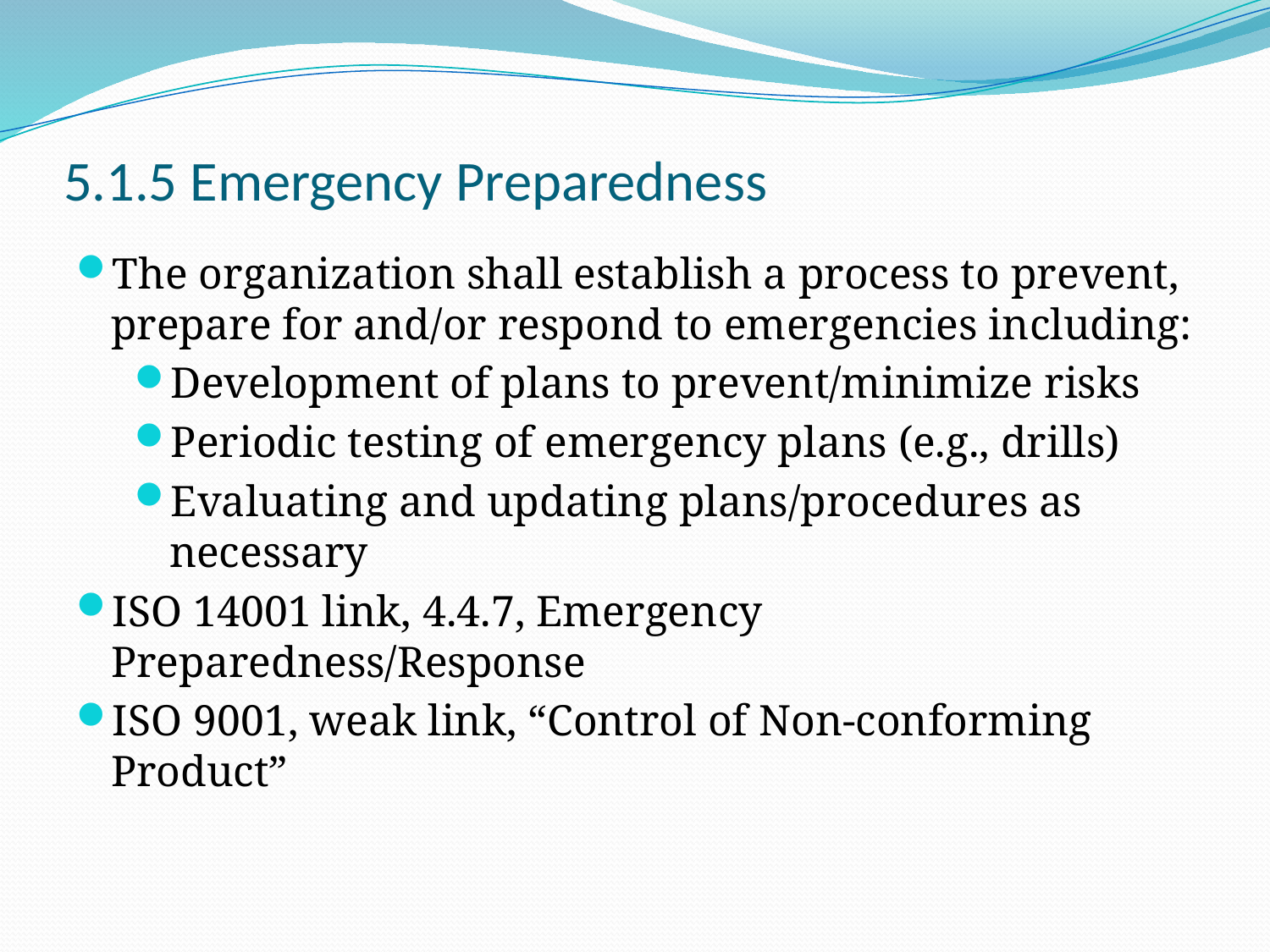

5.1.5 Emergency Preparedness
The organization shall establish a process to prevent, prepare for and/or respond to emergencies including:
Development of plans to prevent/minimize risks
Periodic testing of emergency plans (e.g., drills)
Evaluating and updating plans/procedures as necessary
ISO 14001 link, 4.4.7, Emergency Preparedness/Response
ISO 9001, weak link, “Control of Non-conforming Product”